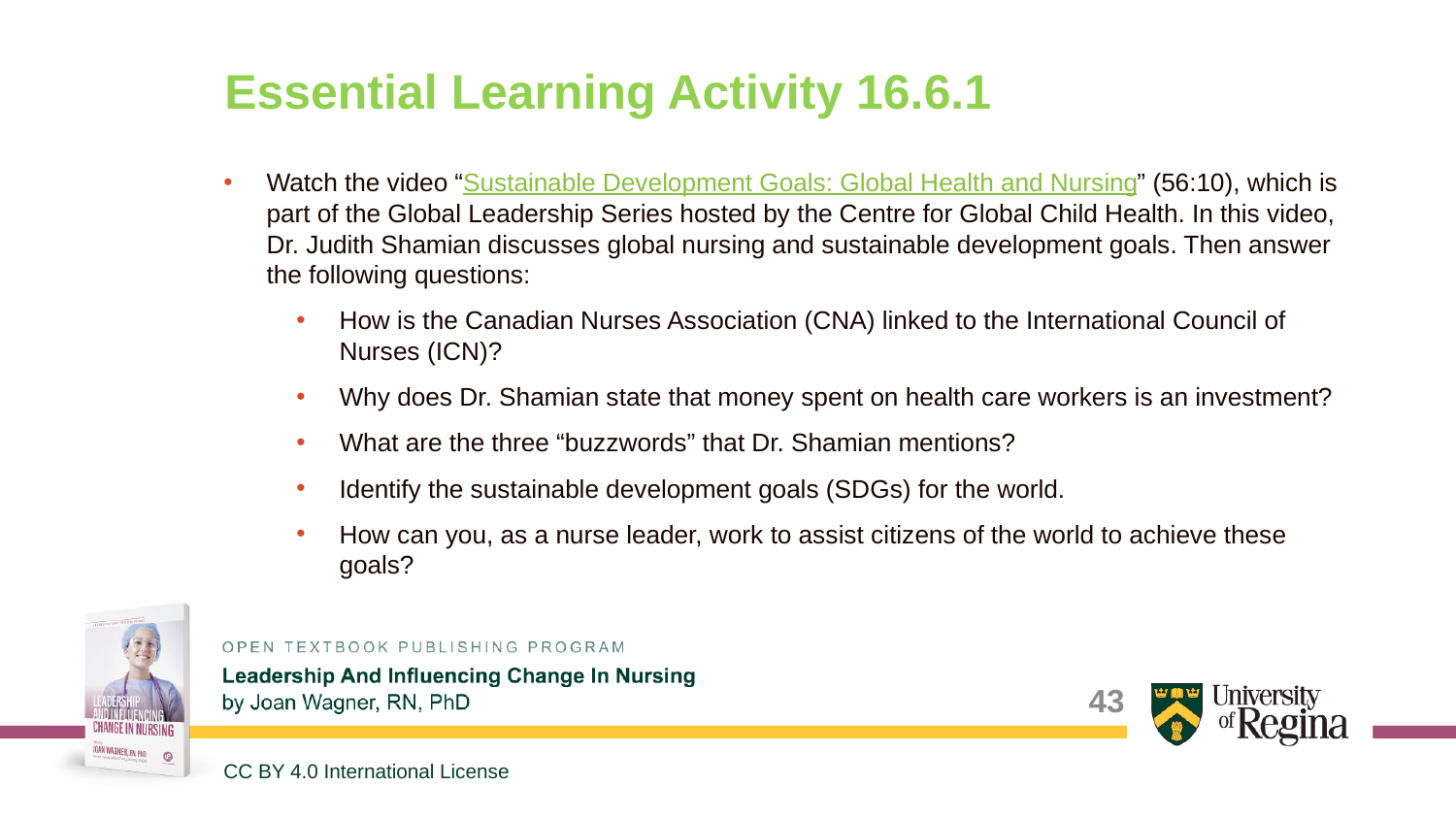

# Essential Learning Activity 16.6.1
Watch the video “Sustainable Development Goals: Global Health and Nursing” (56:10), which is part of the Global Leadership Series hosted by the Centre for Global Child Health. In this video, Dr. Judith Shamian discusses global nursing and sustainable development goals. Then answer the following questions:
How is the Canadian Nurses Association (CNA) linked to the International Council of Nurses (ICN)?
Why does Dr. Shamian state that money spent on health care workers is an investment?
What are the three “buzzwords” that Dr. Shamian mentions?
Identify the sustainable development goals (SDGs) for the world.
How can you, as a nurse leader, work to assist citizens of the world to achieve these goals?
43
CC BY 4.0 International License